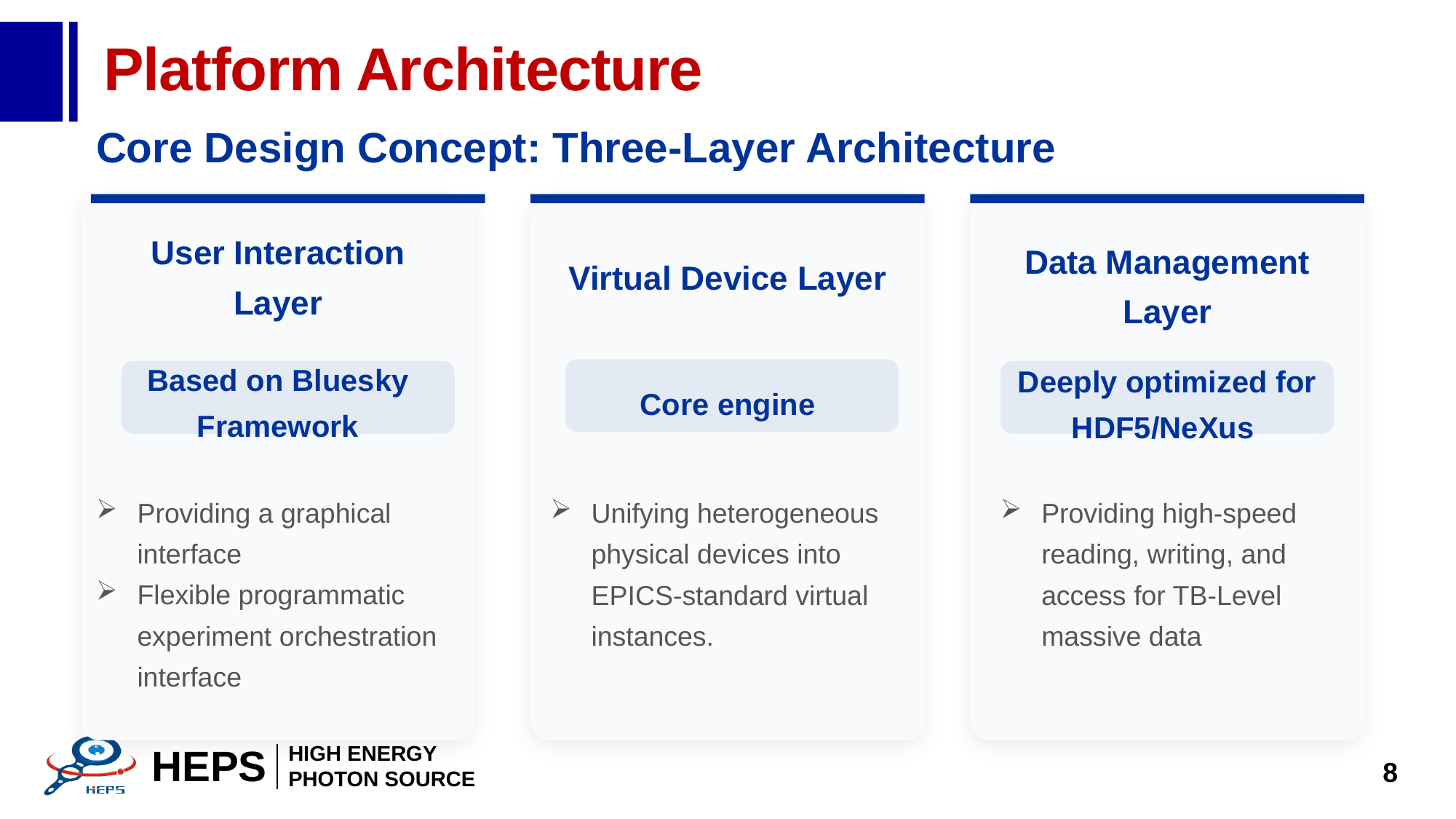

# Platform Architecture
Core Design Concept: Three-Layer Architecture

User Interaction Layer
Virtual Device Layer
Data Management Layer

Based on Bluesky Framework
Core engine
Deeply optimized for HDF5/NeXus
Providing a graphical interface
Flexible programmatic experiment orchestration interface
Unifying heterogeneous physical devices into EPICS-standard virtual instances.
Providing high-speed reading, writing, and access for TB-Level massive data